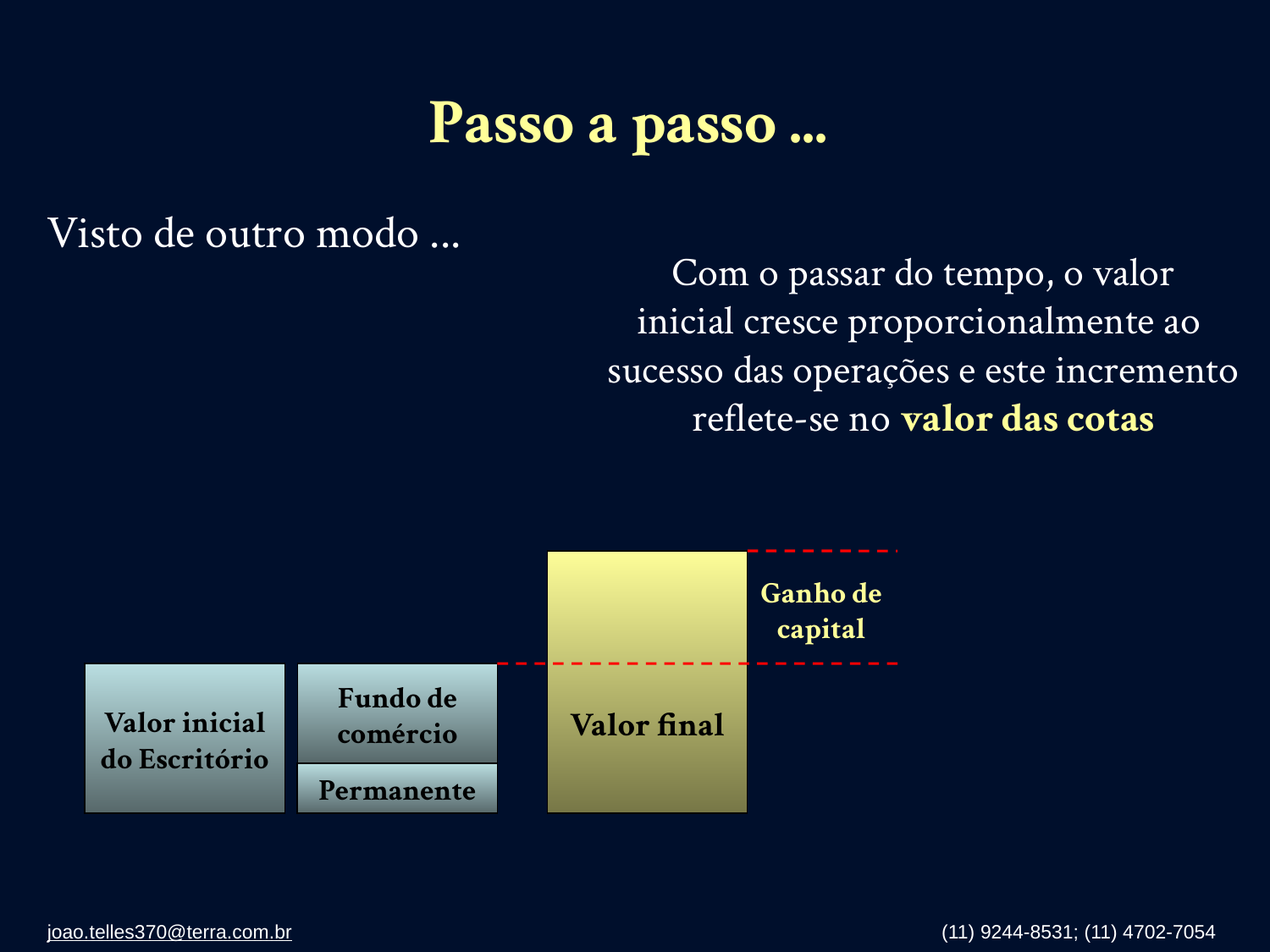

# Passo a passo ...
Visto de outro modo ...

Com o passar do tempo, o valor
inicial cresce proporcionalmente ao
sucesso das operações e este incremento
reflete-se no valor das cotas

Valor final

Ganho de
capital
Valor inicial do Escritório
Fundo de comércio

Permanente